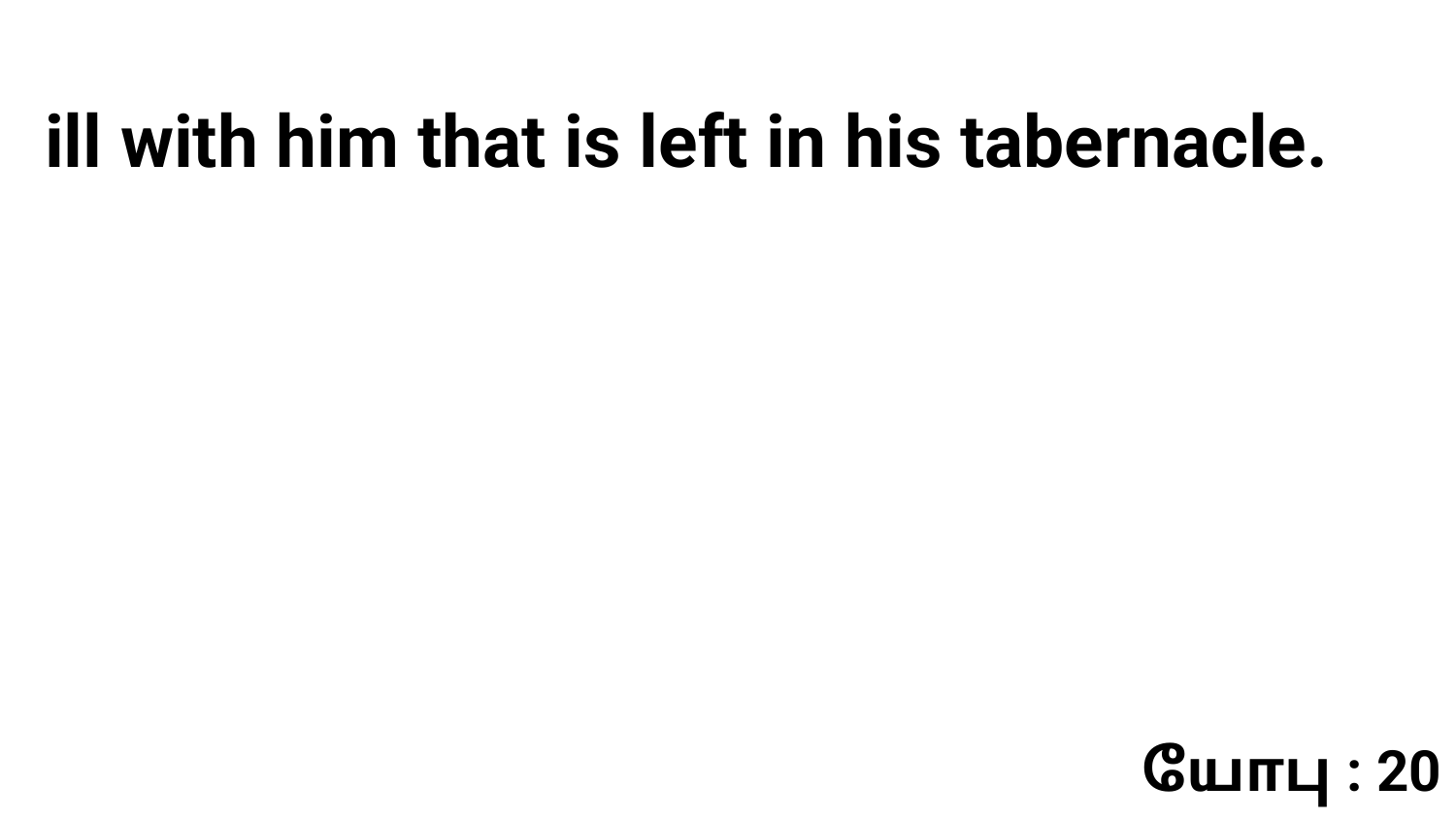

ill with him that is left in his tabernacle.
யோபு : 20